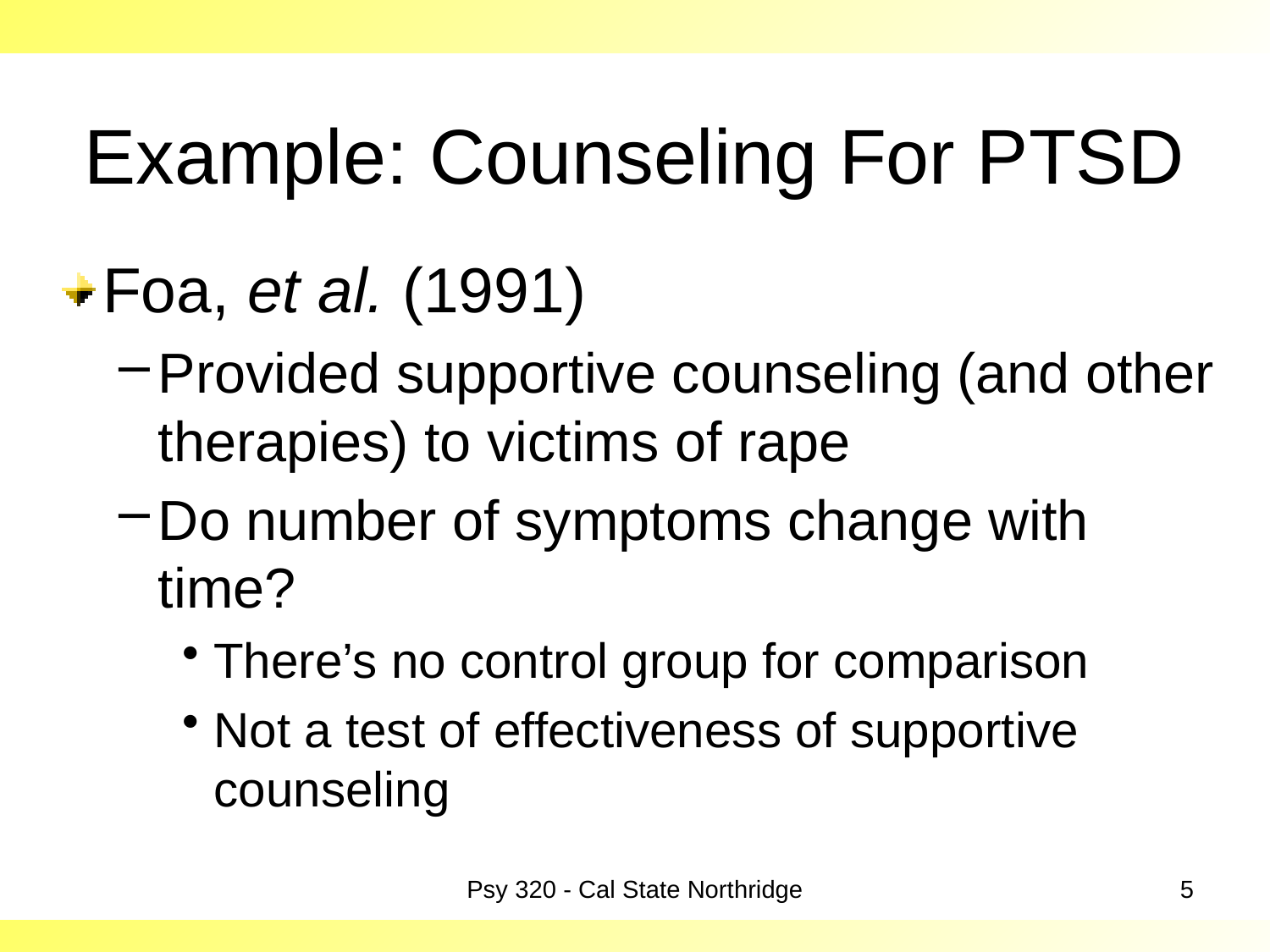

# Example: Counseling For PTSD
Foa, et al. (1991)
Provided supportive counseling (and other therapies) to victims of rape
Do number of symptoms change with time?
There’s no control group for comparison
Not a test of effectiveness of supportive counseling
Psy 320 - Cal State Northridge
5